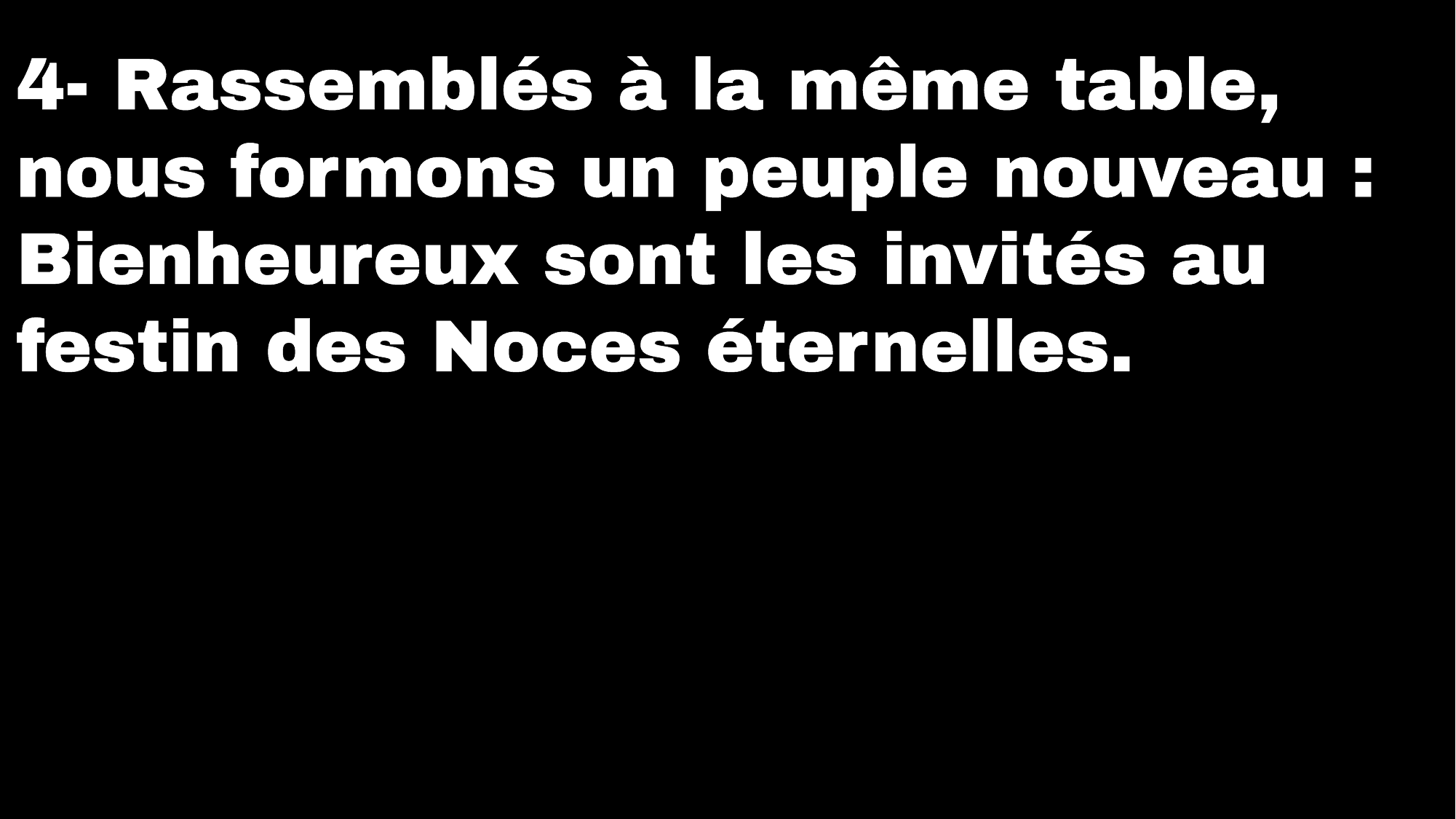

4- Rassemblés à la même table, nous formons un peuple nouveau :
Bienheureux sont les invités au festin des Noces éternelles.